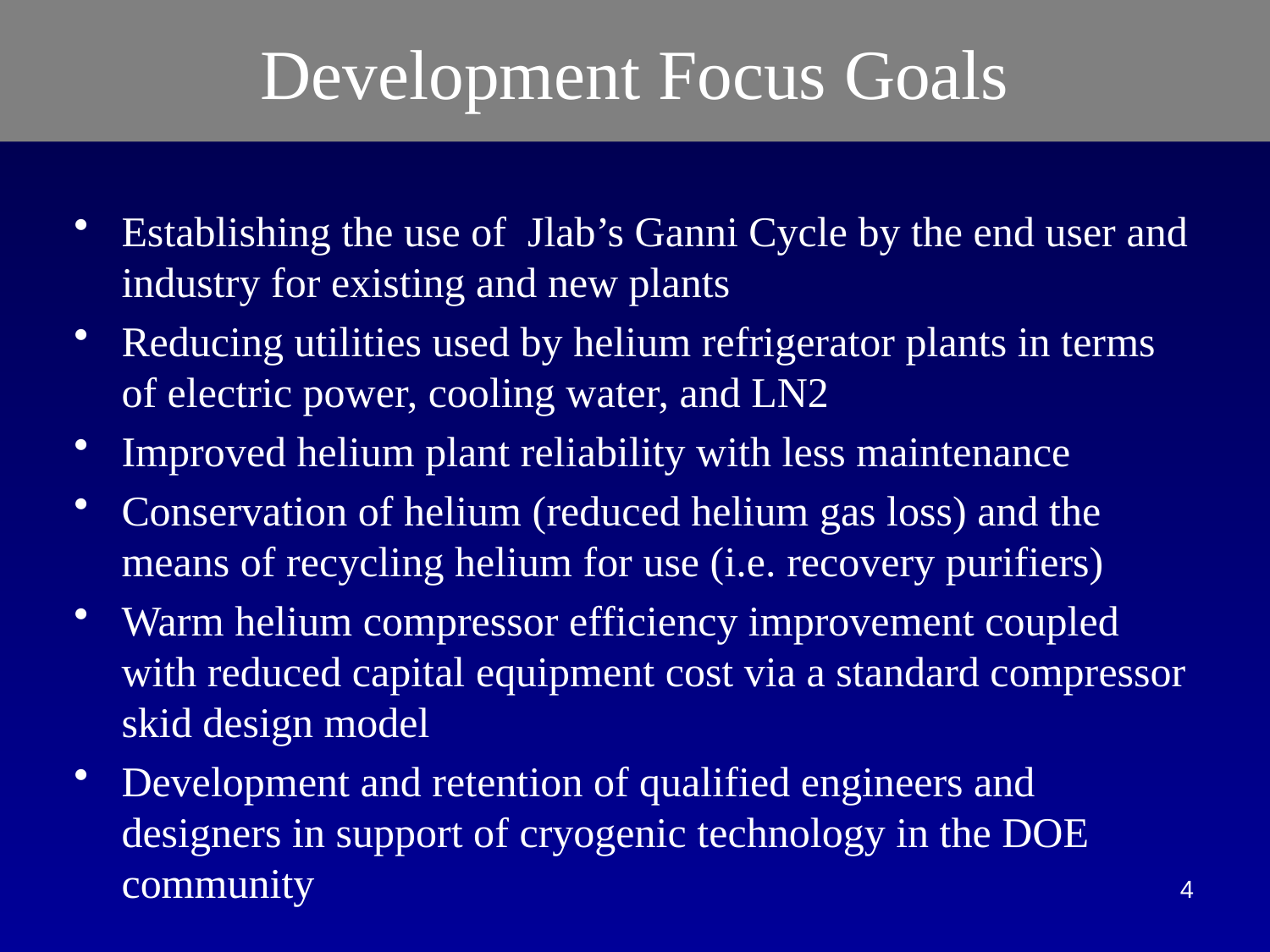

# Development Focus Goals
Establishing the use of  Jlab’s Ganni Cycle by the end user and industry for existing and new plants
Reducing utilities used by helium refrigerator plants in terms of electric power, cooling water, and LN2
Improved helium plant reliability with less maintenance
Conservation of helium (reduced helium gas loss) and the means of recycling helium for use (i.e. recovery purifiers)
Warm helium compressor efficiency improvement coupled with reduced capital equipment cost via a standard compressor skid design model
Development and retention of qualified engineers and designers in support of cryogenic technology in the DOE community

4